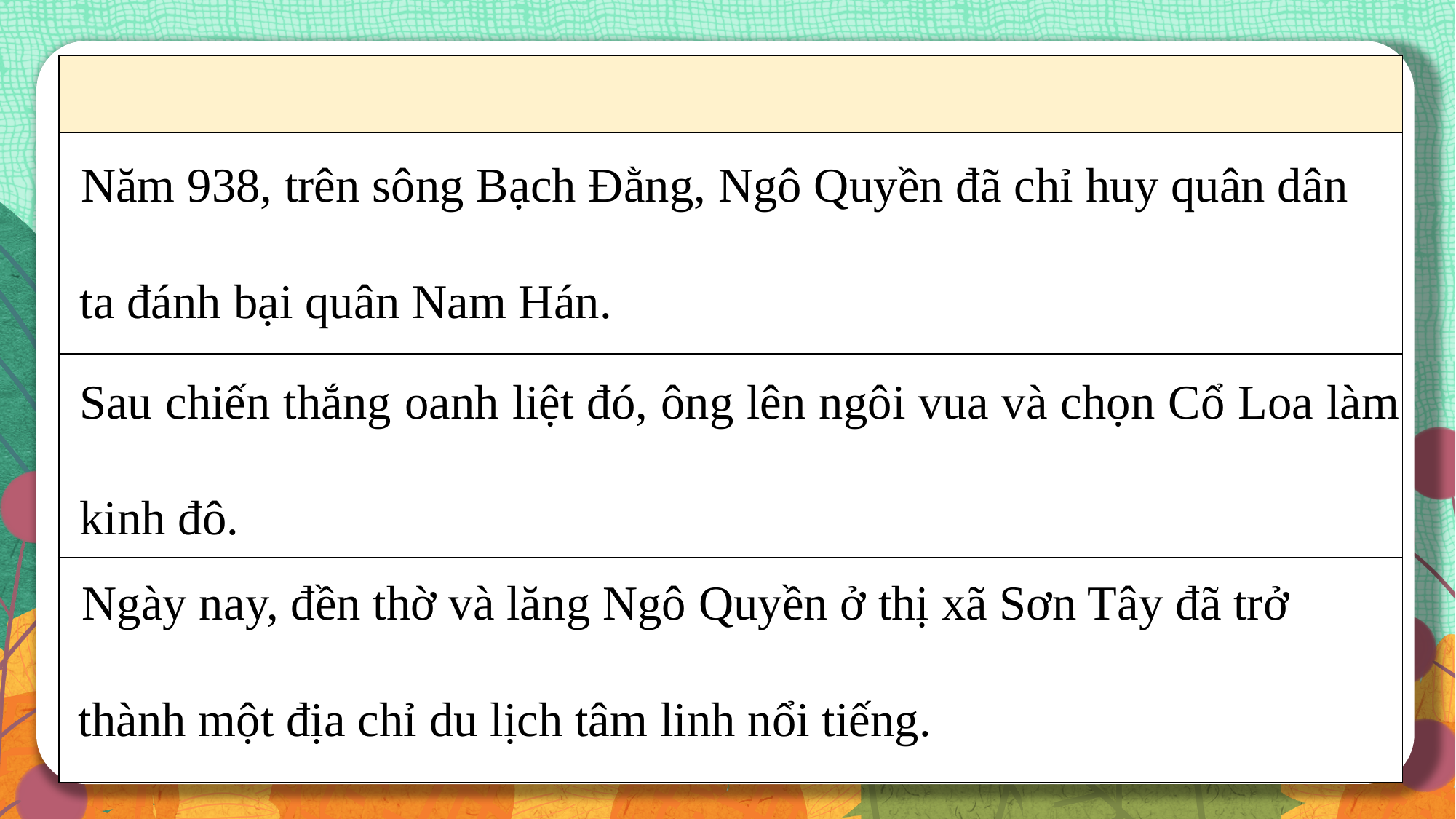

|  |
| --- |
|  |
|  |
|  |
Năm 938, trên sông Bạch Đằng, Ngô Quyền đã chỉ huy quân dân

ta đánh bại quân Nam Hán.
Sau chiến thắng oanh liệt đó, ông lên ngôi vua và chọn Cổ Loa làm

kinh đô.
Ngày nay, đền thờ và lăng Ngô Quyền ở thị xã Sơn Tây đã trở

       thành một địa chỉ du lịch tâm linh nổi tiếng.